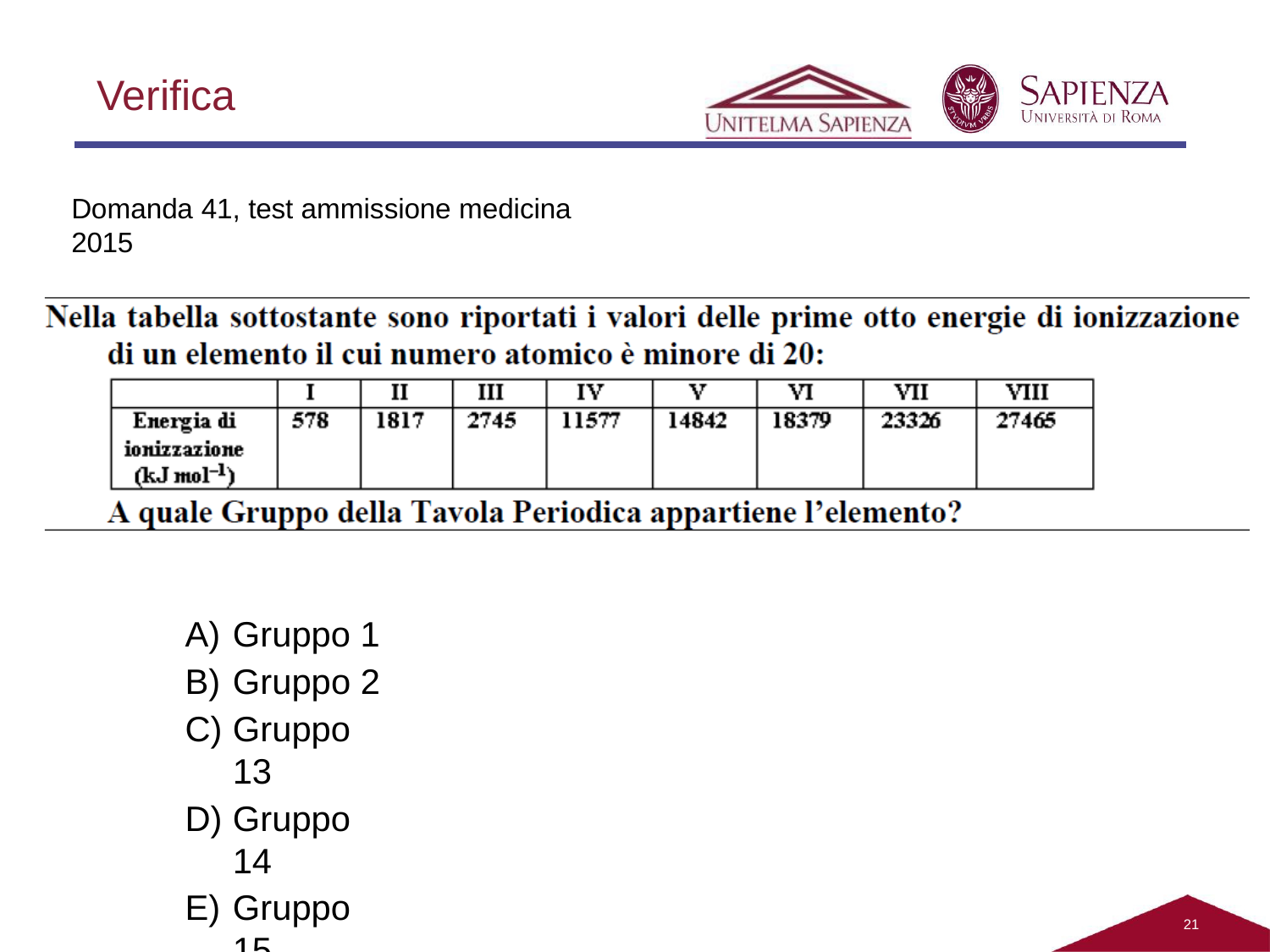

# Verifica
Domanda 41, test ammissione medicina 2015

Gruppo 1
Gruppo 2
Gruppo 13
Gruppo 14
Gruppo 15
21